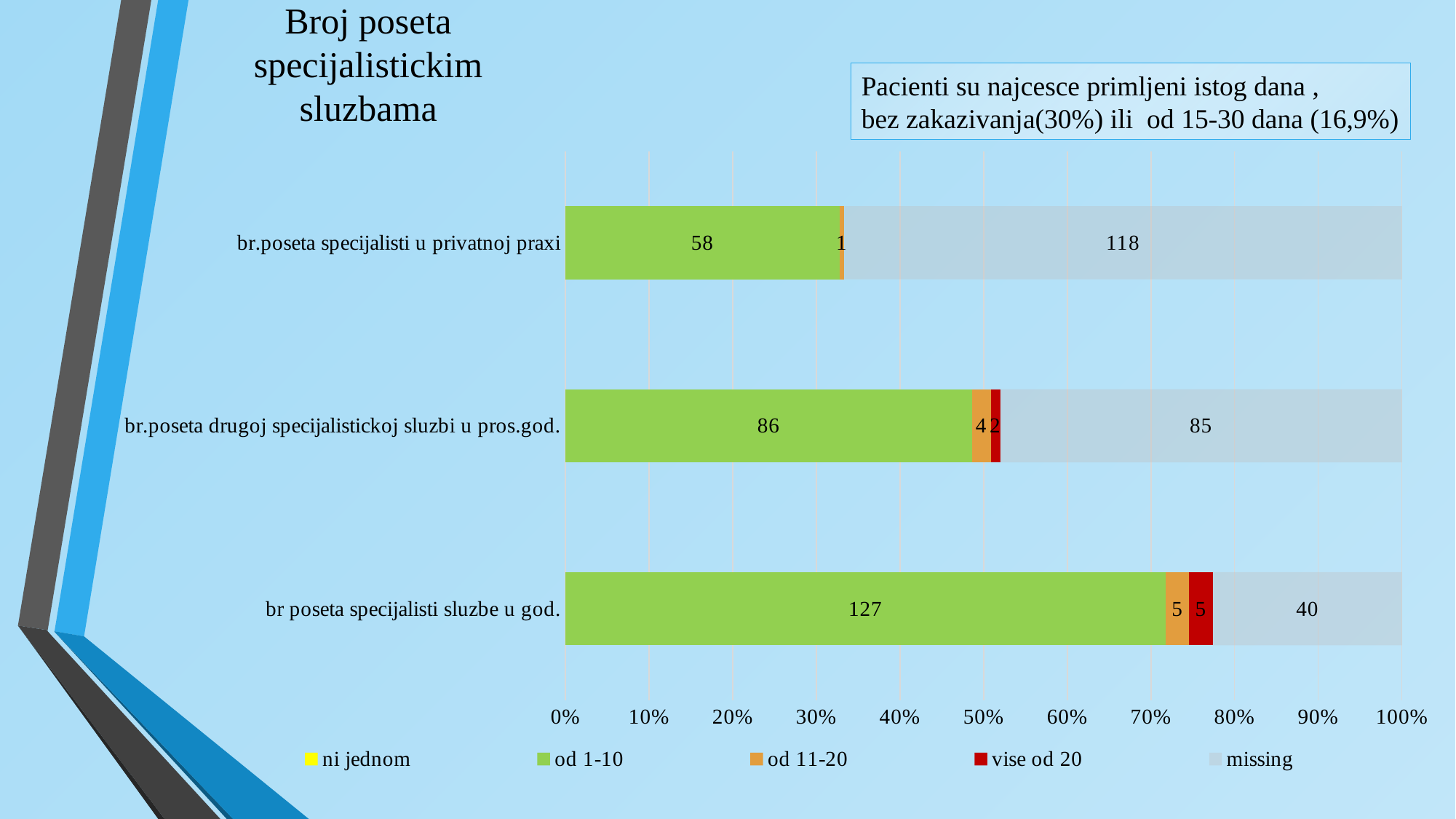

# Broj poseta specijalistickim sluzbama
Pacienti su najcesce primljeni istog dana ,
bez zakazivanja(30%) ili  od 15-30 dana (16,9%)

### Chart

| Category | ni jednom | od 1-10 | od 11-20 | vise od 20 | missing |
|---|---|---|---|---|---|
| br poseta specijalisti sluzbe u god. | None | 127.0 | 5.0 | 5.0 | 40.0 |
| br.poseta drugoj specijalistickoj sluzbi u pros.god. | None | 86.0 | 4.0 | 2.0 | 85.0 |
| br.poseta specijalisti u privatnoj praxi | None | 58.0 | 1.0 | None | 118.0 |